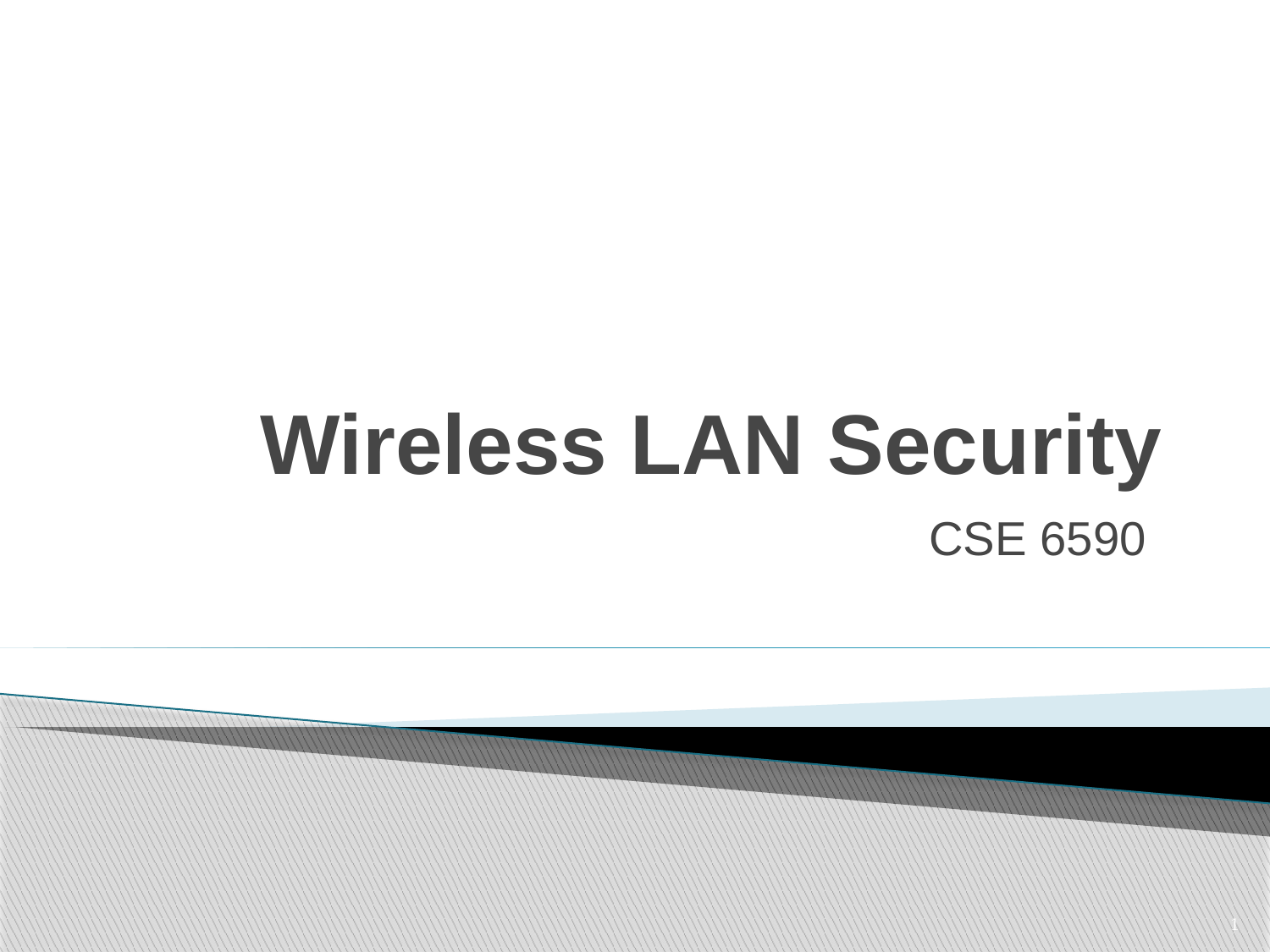

# Wireless LAN Security
CSE 6590

1